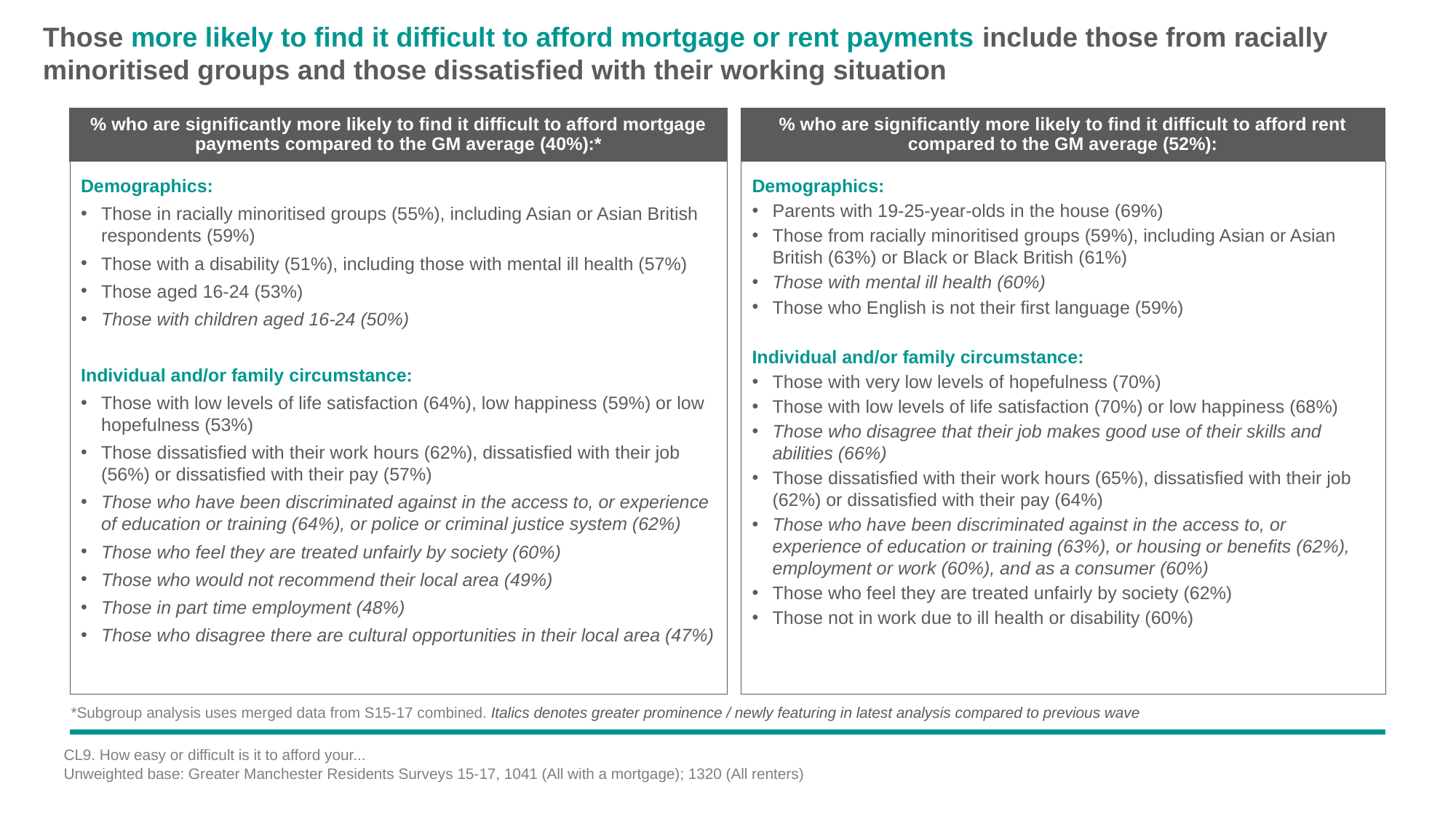

# Those more likely to find it difficult to afford mortgage or rent payments include those from racially minoritised groups and those dissatisfied with their working situation
% who are significantly more likely to find it difficult to afford mortgage payments compared to the GM average (40%):*
% who are significantly more likely to find it difficult to afford rent compared to the GM average (52%):
Demographics:
Those in racially minoritised groups (55%), including Asian or Asian British respondents (59%)
Those with a disability (51%), including those with mental ill health (57%)
Those aged 16-24 (53%)
Those with children aged 16-24 (50%)

Individual and/or family circumstance:
Those with low levels of life satisfaction (64%), low happiness (59%) or low hopefulness (53%)
Those dissatisfied with their work hours (62%), dissatisfied with their job (56%) or dissatisfied with their pay (57%)
Those who have been discriminated against in the access to, or experience of education or training (64%), or police or criminal justice system (62%)
Those who feel they are treated unfairly by society (60%)
Those who would not recommend their local area (49%)
Those in part time employment (48%)
Those who disagree there are cultural opportunities in their local area (47%)
Demographics:
Parents with 19-25-year-olds in the house (69%)
Those from racially minoritised groups (59%), including Asian or Asian British (63%) or Black or Black British (61%)
Those with mental ill health (60%)
Those who English is not their first language (59%)

Individual and/or family circumstance:
Those with very low levels of hopefulness (70%)
Those with low levels of life satisfaction (70%) or low happiness (68%)
Those who disagree that their job makes good use of their skills and abilities (66%)
Those dissatisfied with their work hours (65%), dissatisfied with their job (62%) or dissatisfied with their pay (64%)
Those who have been discriminated against in the access to, or experience of education or training (63%), or housing or benefits (62%), employment or work (60%), and as a consumer (60%)
Those who feel they are treated unfairly by society (62%)
Those not in work due to ill health or disability (60%)

*Subgroup analysis uses merged data from S15-17 combined. Italics denotes greater prominence / newly featuring in latest analysis compared to previous wave

CL9. How easy or difficult is it to afford your...
Unweighted base: Greater Manchester Residents Surveys 15-17, 1041 (All with a mortgage); 1320 (All renters)